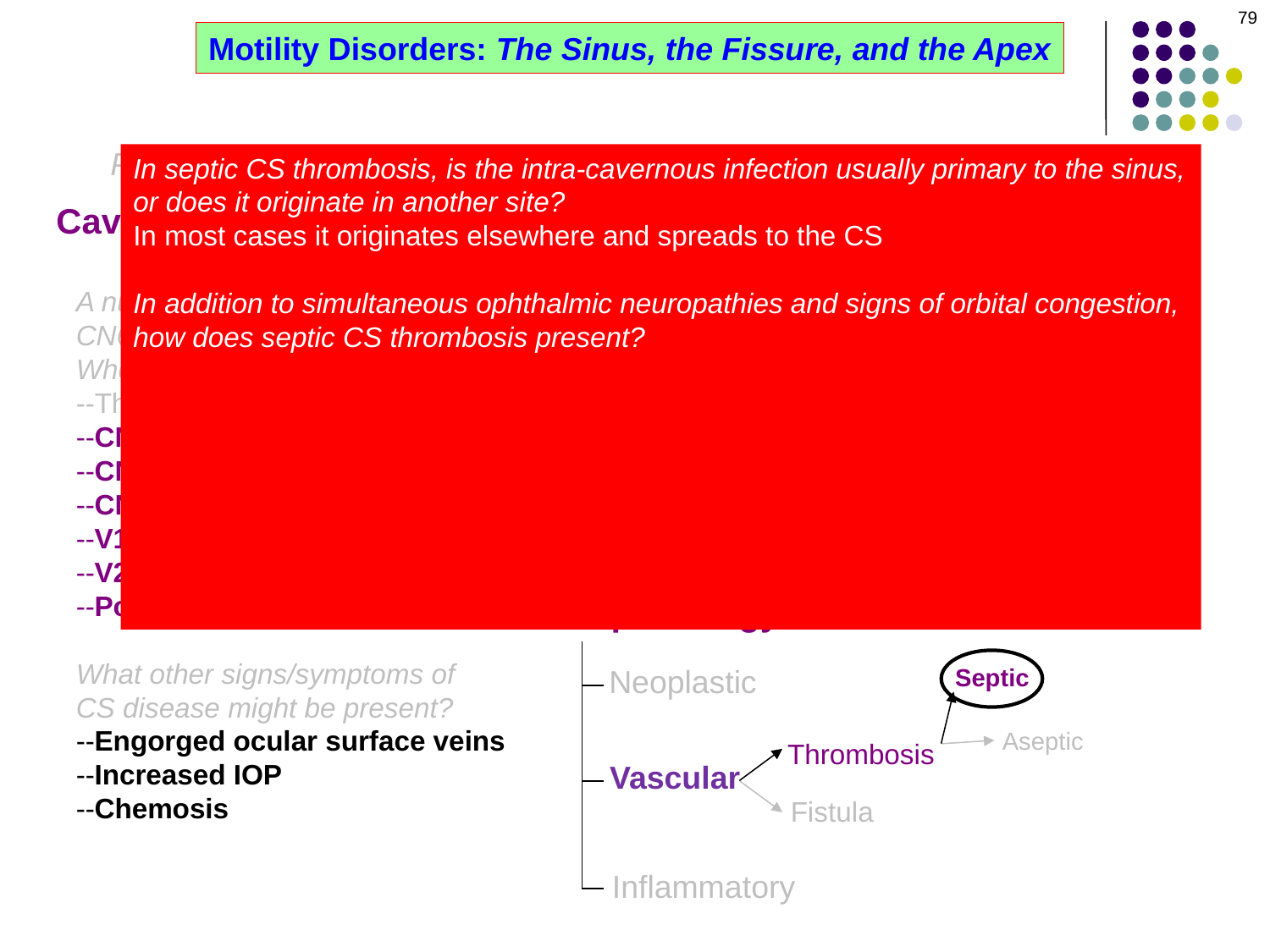

79
Motility Disorders: The Sinus, the Fissure, and the Apex
Posterior
Anterior

In septic CS thrombosis, is the intra-cavernous infection usually primary to the sinus, or does it originate in another site?
In most cases it originates elsewhere and spreads to the CS

In addition to simultaneous ophthalmic neuropathies and signs of orbital congestion, how does septic CS thrombosis present?
The pt is usually ill-appearing, with constitutional signs of infection (fever, chills, etc). Headache and N/V are the rule.

Are the ophthalmic findings unilateral, or bilateral?
The typical case presents unilaterally, but quickly becomes bilateral if appropriate and aggressive tx isn’t initiated. In the proper clinical context (ie, a very ill pt), bilateral simultaneous ophthalmic neuropathies is essentially diagnostic of septic CS thrombosis
Cavernous sinus
Superior orbital fissure
Orbital apex
A number of critical structures are located within each CS. CN6 was alluded to a few slides ago--what are the others?
Where within the CS is each located?
--The internal carotid artery: The cavern
--CN6: The cavern
--CN3: The lateral wall
--CN4: The lateral wall
--V1: The lateral wall
--V2: The lateral wall
--Postganglionic sympathetics:

What other signs/symptoms of
CS disease might be present?
--Engorged ocular surface veins
--Increased IOP
--Chemosis
Simultaneous deficits involving structures innervated by some (or all) of these nerves is highly suggestive of
CS pathology

Neoplastic
Septic
Aseptic
Thrombosis
Vascular
Fistula
Inflammatory